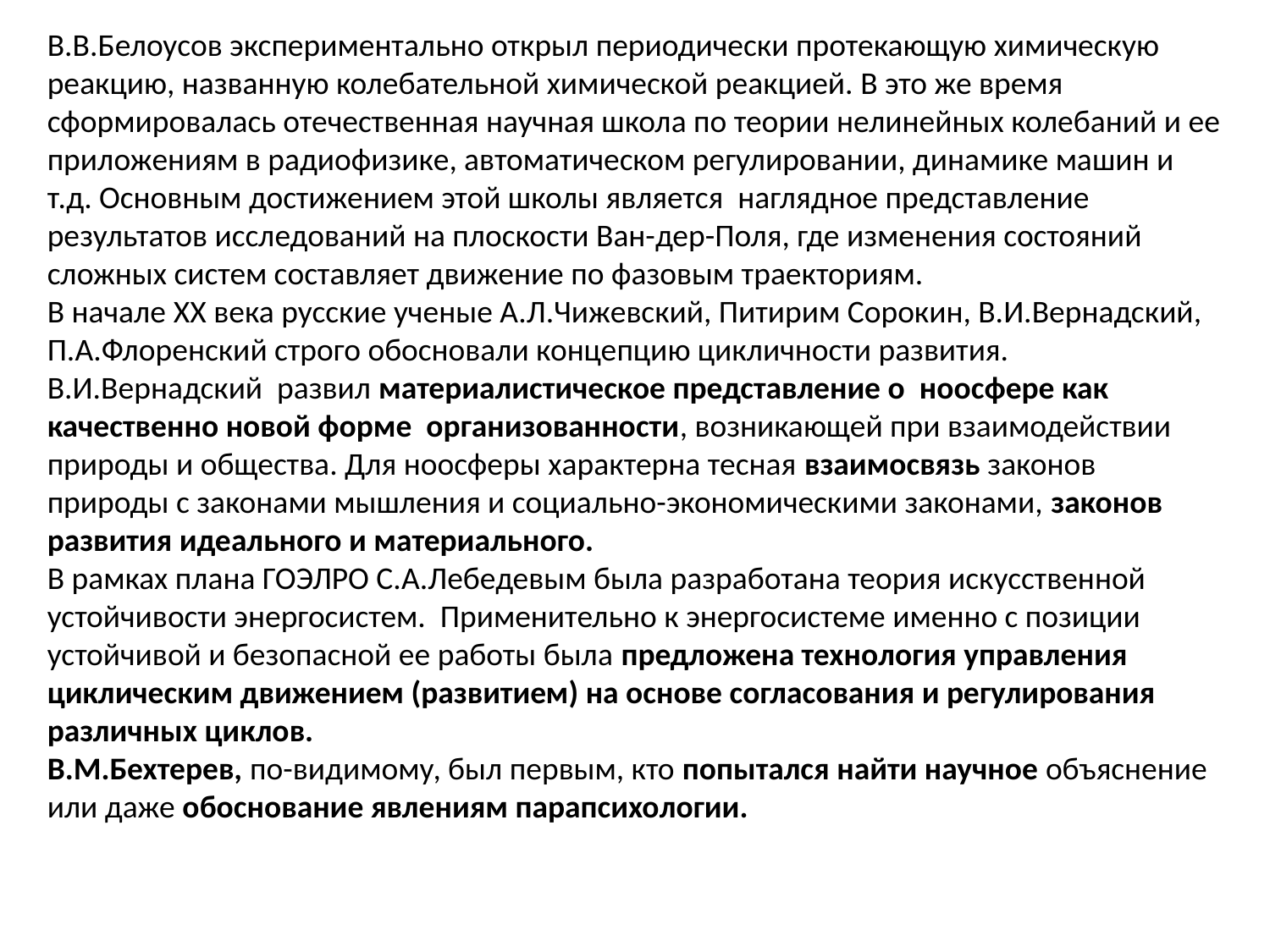

В.В.Белоусов экспериментально открыл периодически протекающую химическую реакцию, названную колебательной химической реакцией. В это же время сформировалась отечественная научная школа по теории нелинейных колебаний и ее приложениям в радиофизике, автоматическом регулировании, динамике машин и т.д. Основным достижением этой школы является  наглядное представление результатов исследований на плоскости Ван-дер-Поля, где изменения состояний сложных систем составляет движение по фазовым траекториям.
В начале XX века русские ученые А.Л.Чижевский, Питирим Сорокин, В.И.Вернадский, П.А.Флоренский строго обосновали концепцию цикличности развития. В.И.Вернадский  развил материалистическое представление о  ноосфере как качественно новой форме  организованности, возникающей при взаимодействии  природы и общества. Для ноосферы характерна тесная взаимосвязь законов природы с законами мышления и социально-экономическими законами, законов развития идеального и материального.
В рамках плана ГОЭЛРО С.А.Лебедевым была разработана теория искусственной устойчивости энергосистем.  Применительно к энергосистеме именно с позиции устойчивой и безопасной ее работы была предложена технология управления  циклическим движением (развитием) на основе согласования и регулирования различных циклов.
В.М.Бехтерев, по-видимому, был первым, кто попытался найти научное объяснение или даже обоснование явлениям парапсихологии.